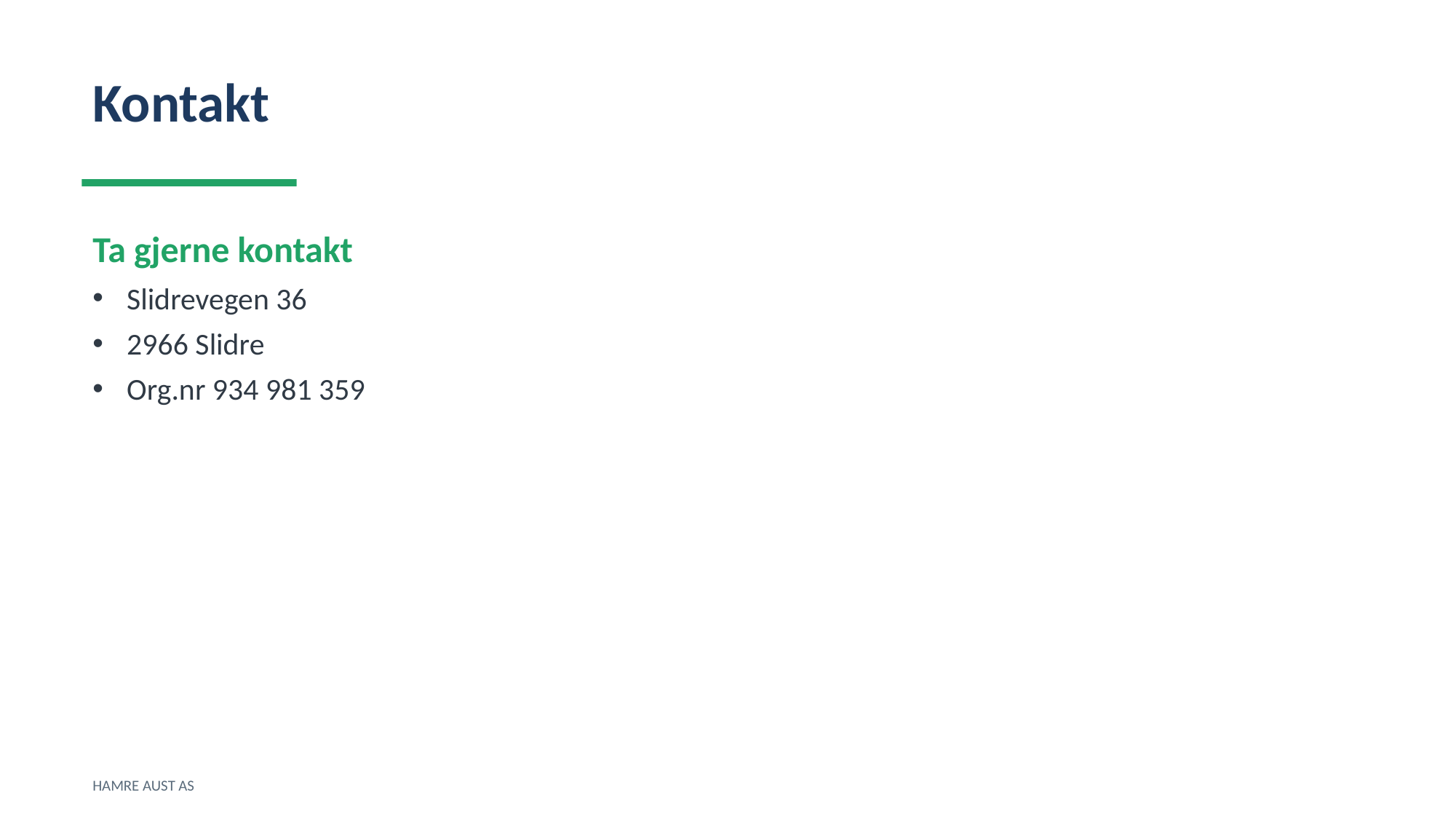

Kontakt

Ta gjerne kontakt
Slidrevegen 36
2966 Slidre
Org.nr 934 981 359
HAMRE AUST AS